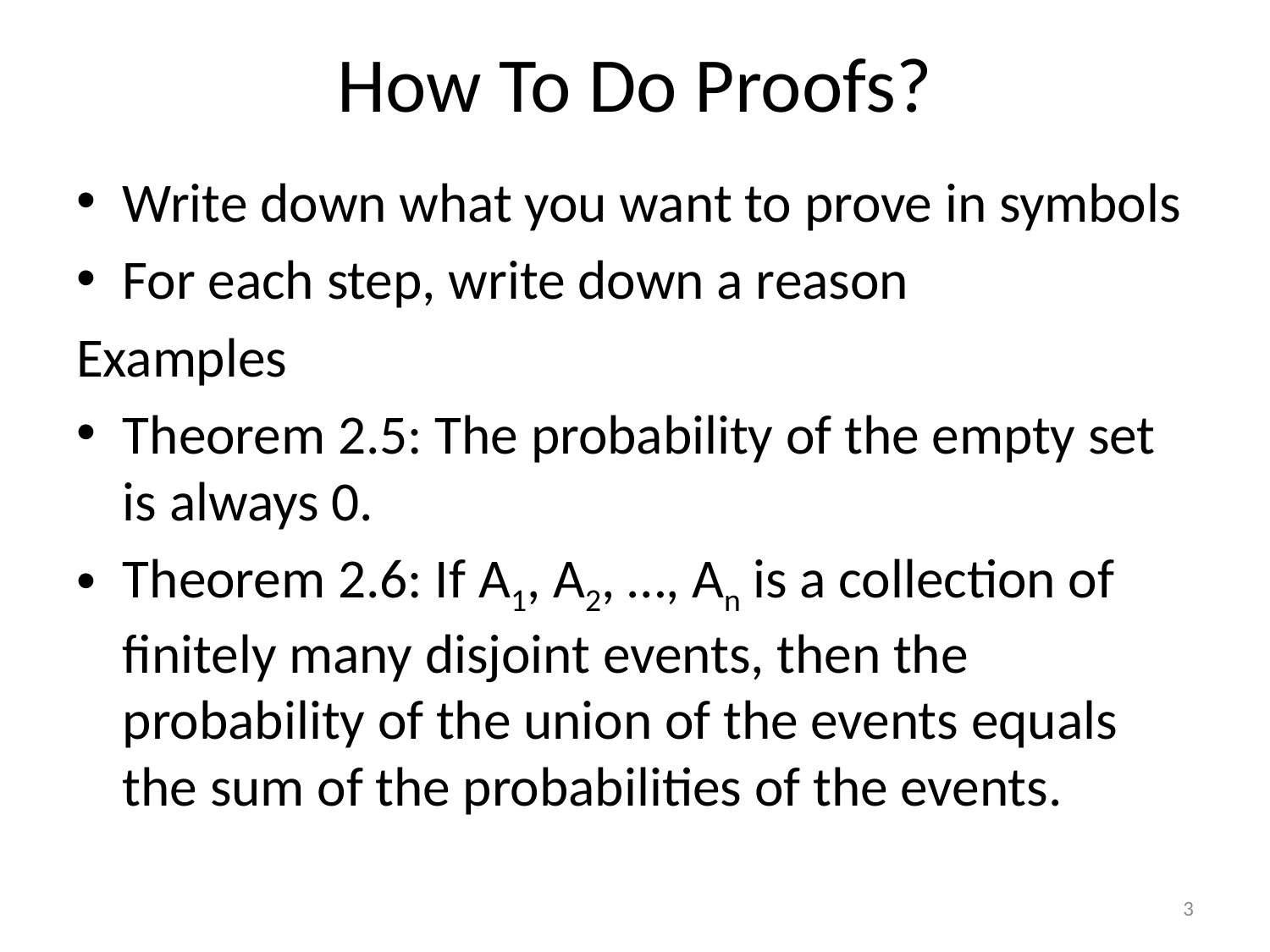

# How To Do Proofs?
Write down what you want to prove in symbols
For each step, write down a reason
Examples
Theorem 2.5: The probability of the empty set is always 0.
Theorem 2.6: If A1, A2, …, An is a collection of finitely many disjoint events, then the probability of the union of the events equals the sum of the probabilities of the events.
3